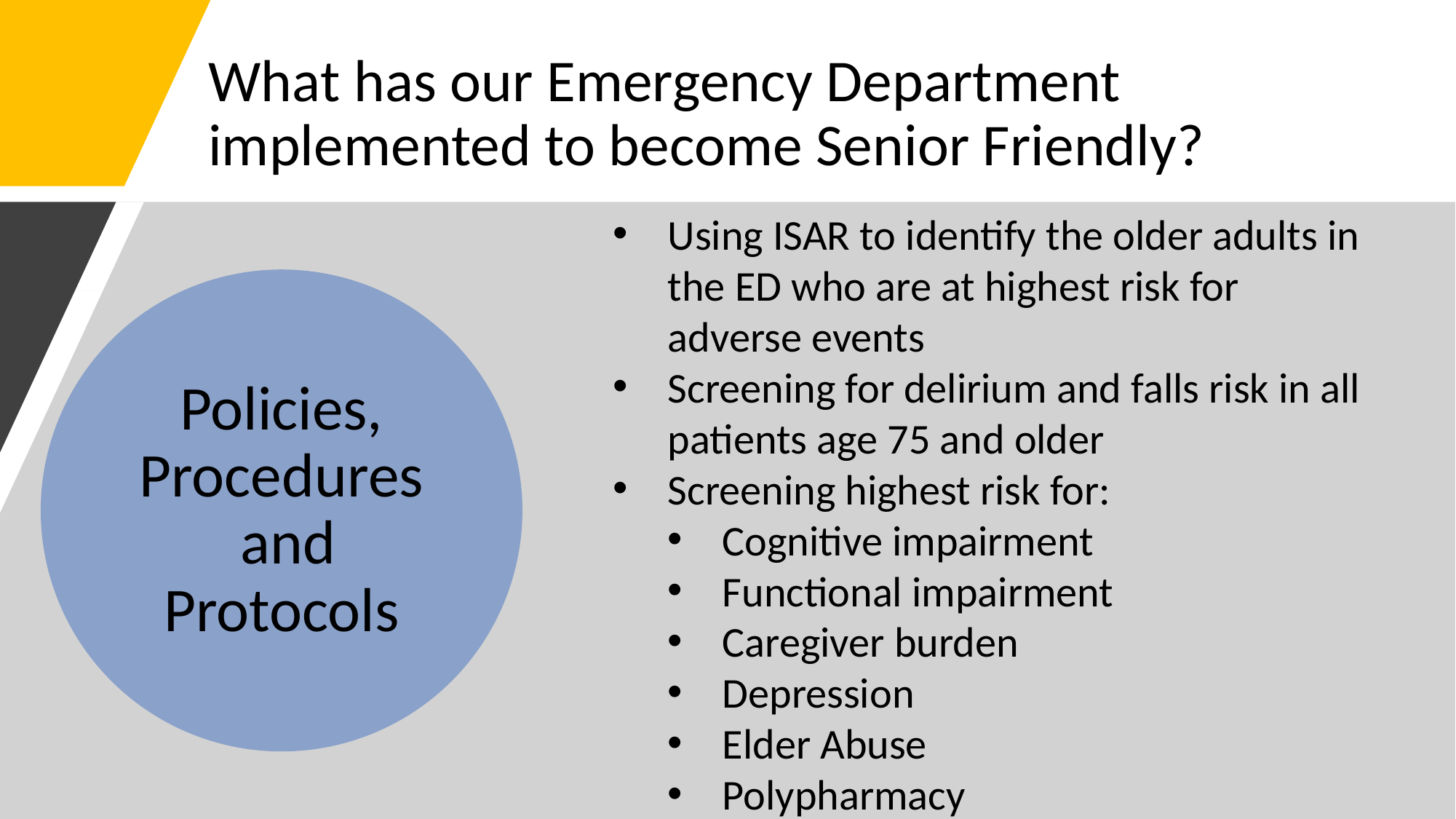

# What has our Emergency Department implemented to become Senior Friendly?

Using ISAR to identify the older adults in the ED who are at highest risk for adverse events
Screening for delirium and falls risk in all patients age 75 and older
Screening highest risk for:
Cognitive impairment
Functional impairment
Caregiver burden
Depression
Elder Abuse
Polypharmacy

Policies, Procedures  and Protocols